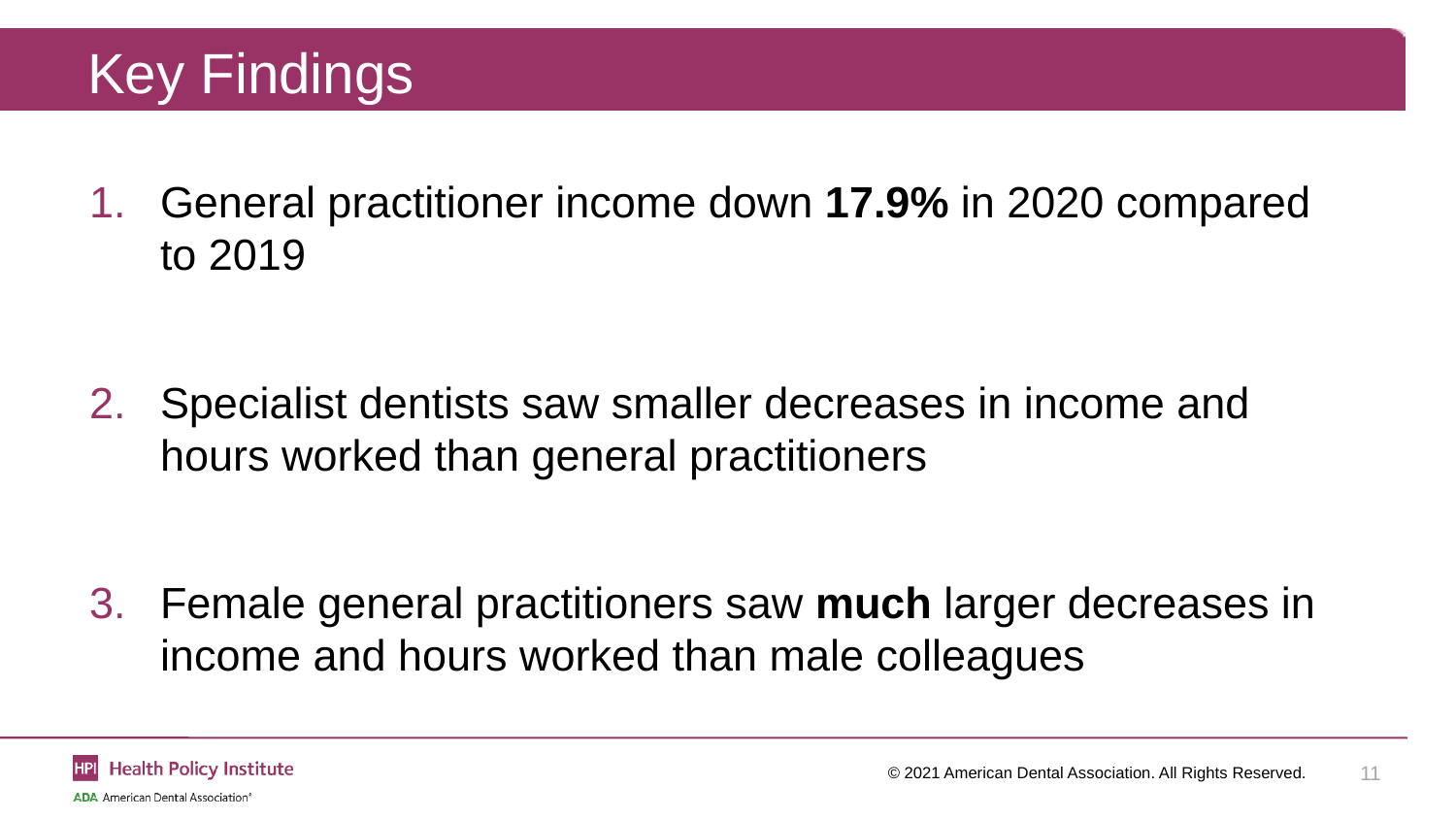

# Key Findings
General practitioner income down 17.9% in 2020 compared to 2019

Specialist dentists saw smaller decreases in income and hours worked than general practitioners

Female general practitioners saw much larger decreases in income and hours worked than male colleagues